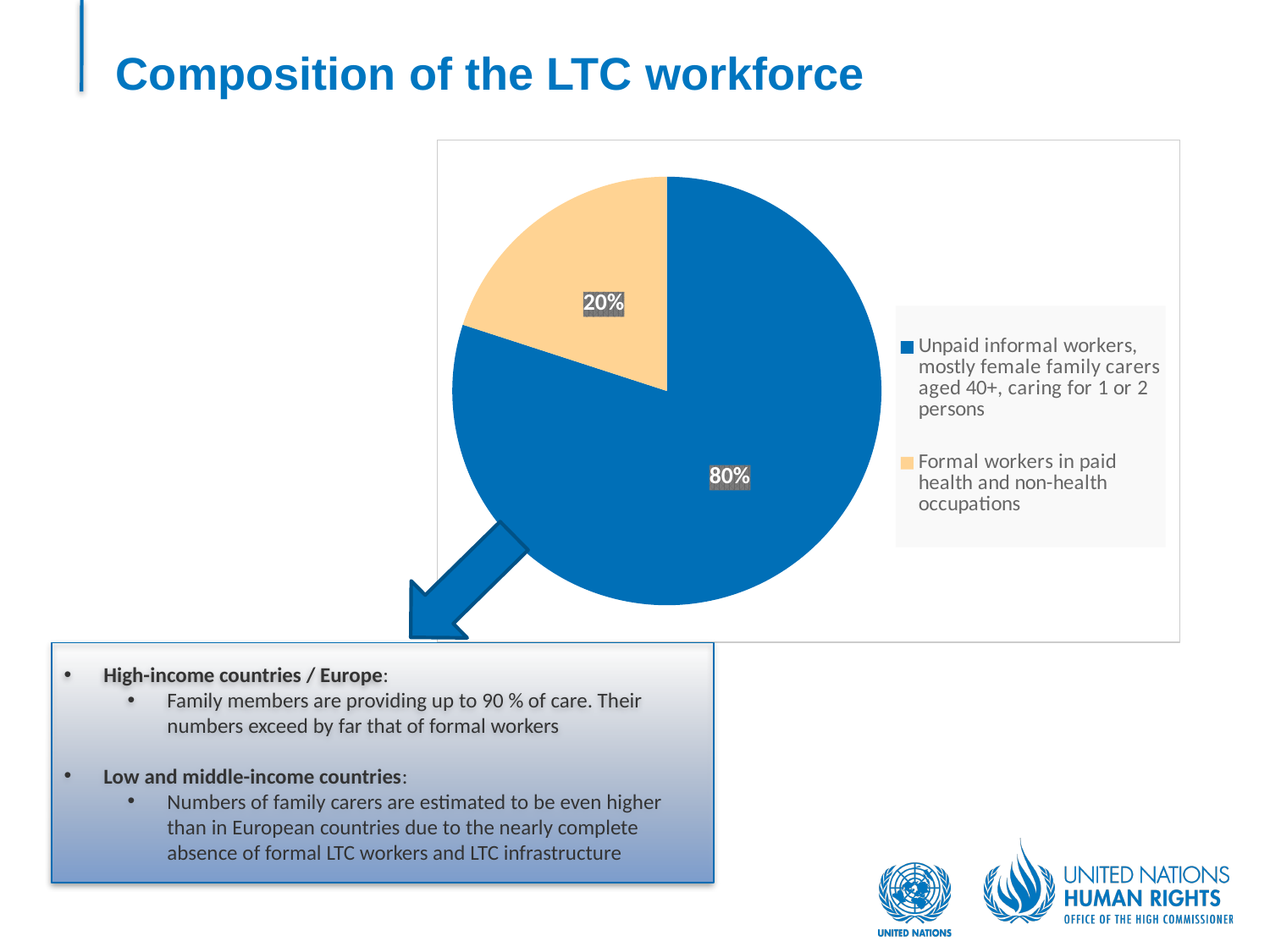

# Composition of the LTC workforce

### Chart

| Category | composition of the LTC workforce |
|---|---|
| Unpaid informal workers, mostly female family carers aged 40+, caring for 1 or 2 persons  | 80.0 |
| Formal workers in paid health and non-health occupations | 20.0 |
High-income countries / Europe:
Family members are providing up to 90 % of care. Their numbers exceed by far that of formal workers

Low and middle-income countries:
Numbers of family carers are estimated to be even higher than in European countries due to the nearly complete absence of formal LTC workers and LTC infrastructure